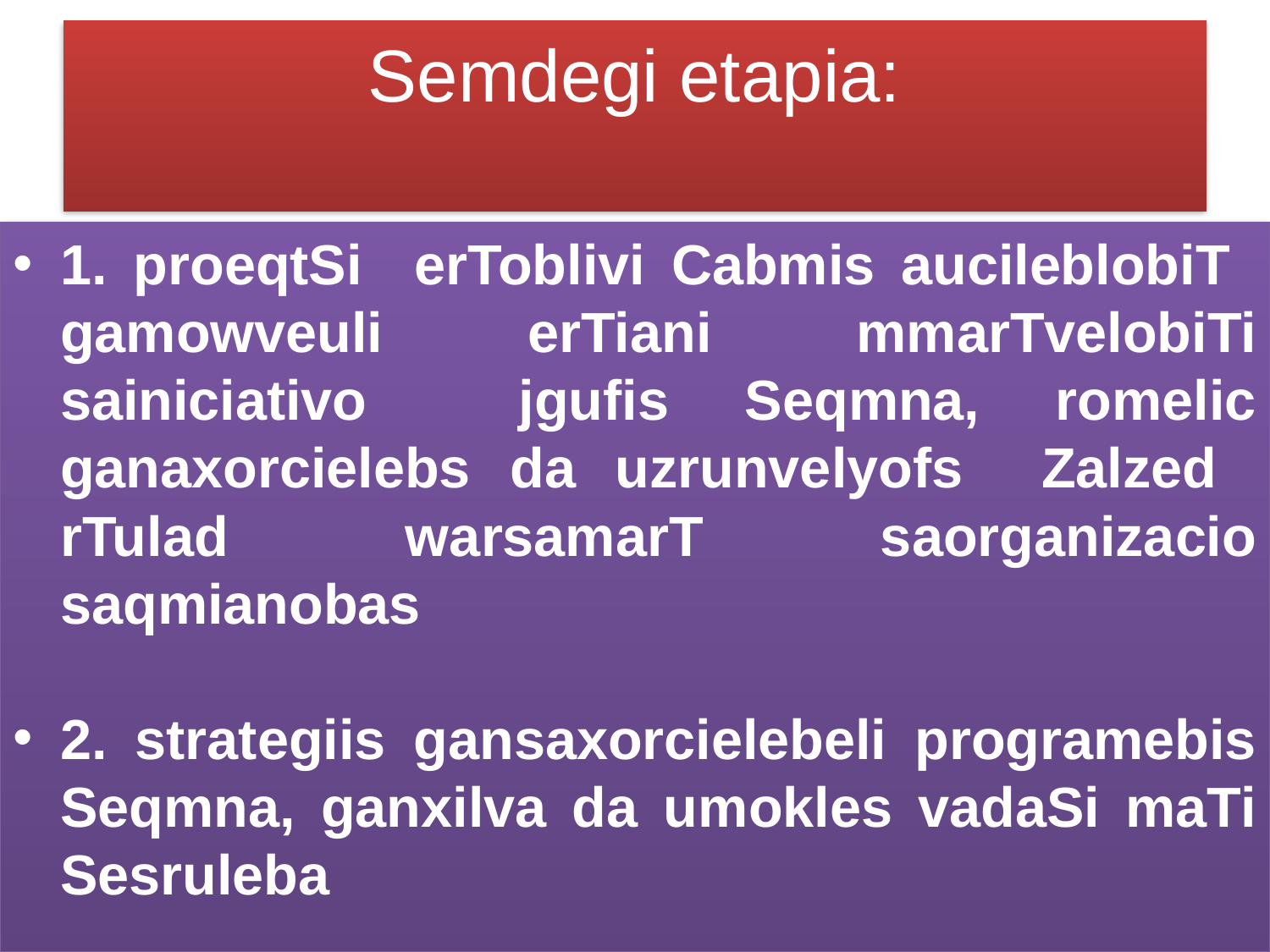

# Semdegi etapia:
1. proeqtSi  erToblivi Cabmis aucileblobiT  gamowveuli erTiani mmarTvelobiTi sainiciativo  jgufis Seqmna, romelic ganaxorcielebs da uzrunvelyofs  Zalzed  rTulad warsamarT saorganizacio saqmianobas

2. strategiis gansaxorcielebeli programebis Seqmna, ganxilva da umokles vadaSi maTi Sesruleba